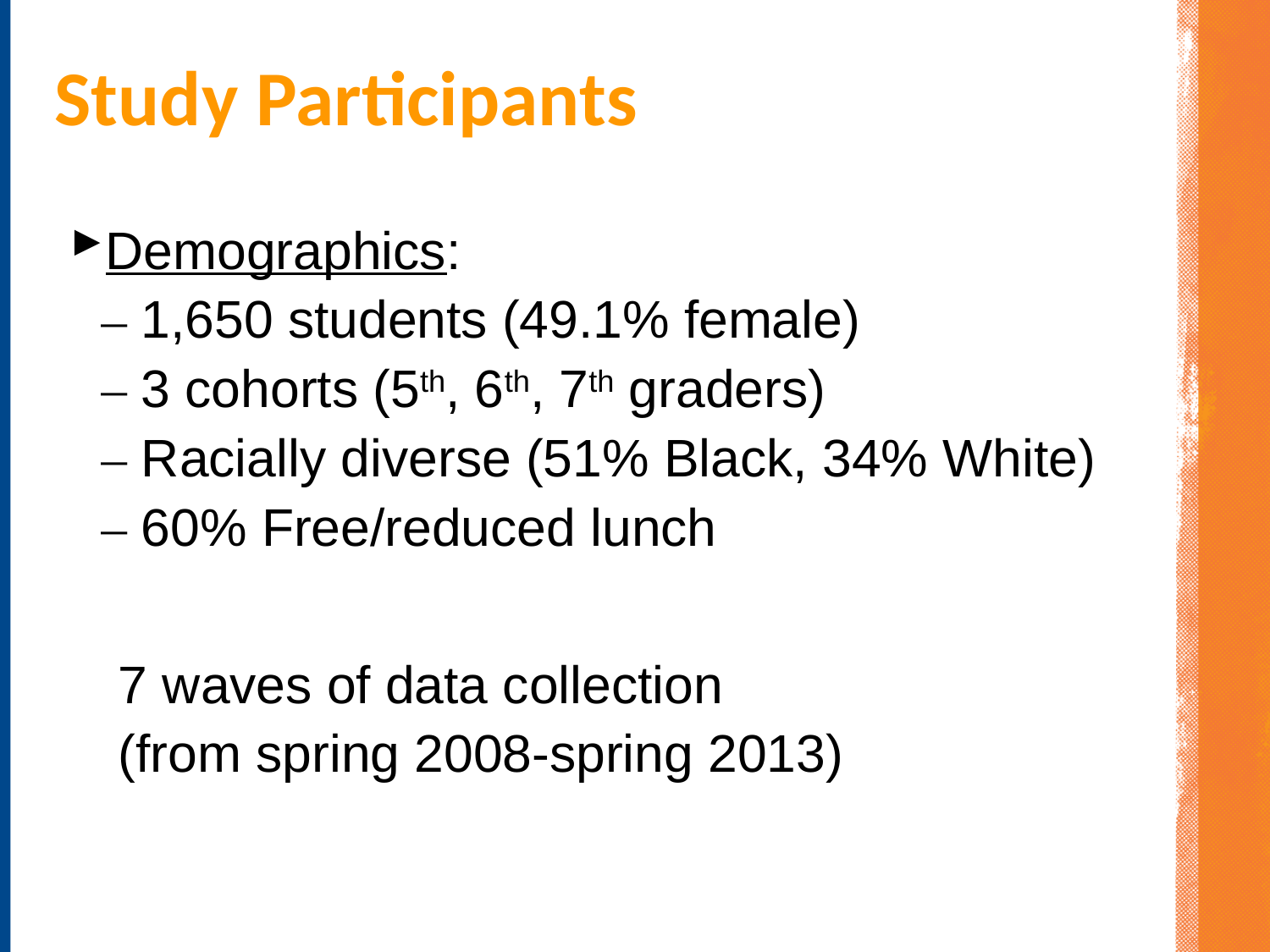

# Study Participants
Demographics:
1,650 students (49.1% female)
3 cohorts (5th, 6th, 7th graders)
Racially diverse (51% Black, 34% White)
60% Free/reduced lunch

7 waves of data collection
(from spring 2008-spring 2013)